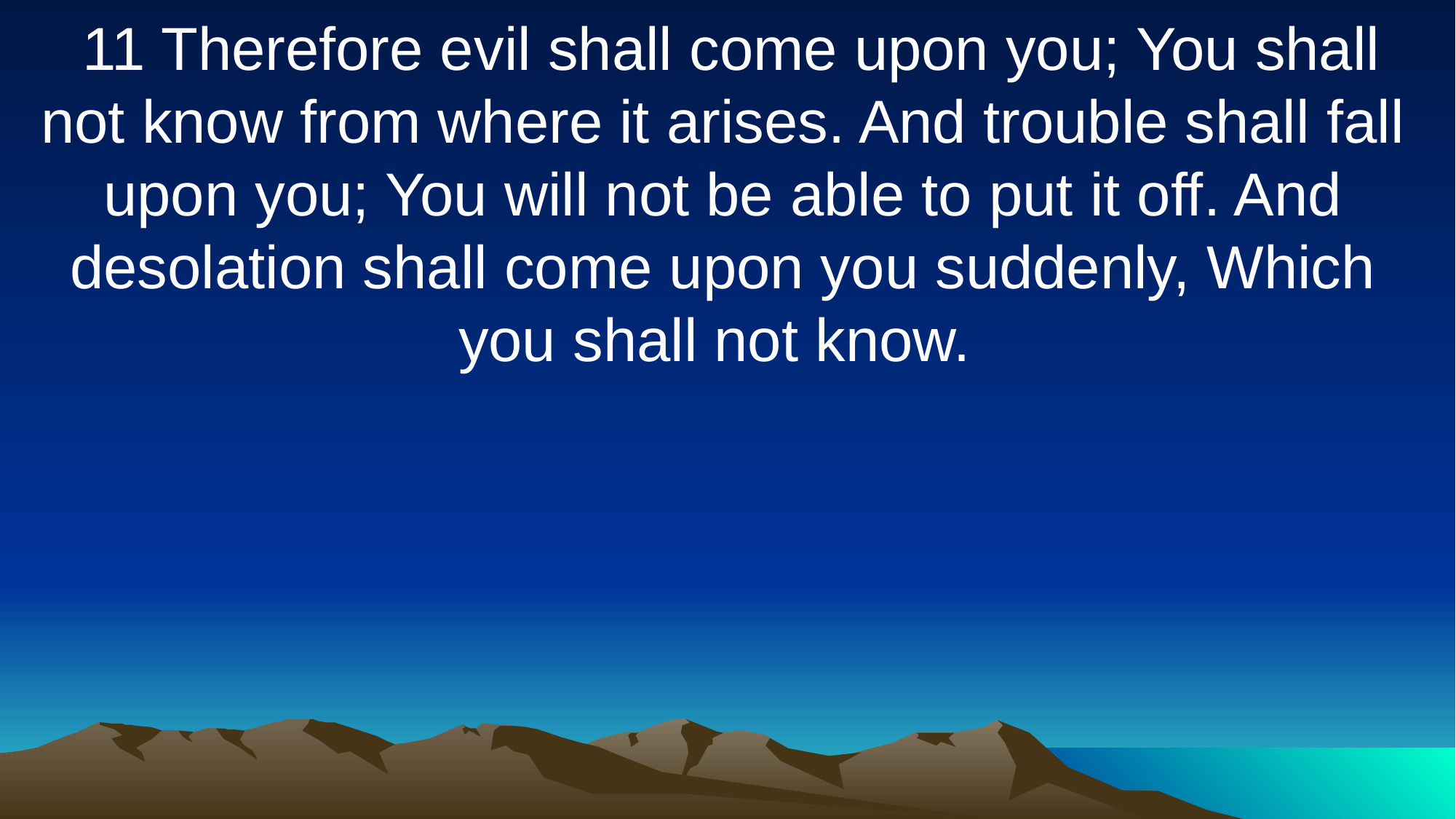

11 Therefore evil shall come upon you; You shall not know from where it arises. And trouble shall fall upon you; You will not be able to put it off. And desolation shall come upon you suddenly, Which you shall not know.